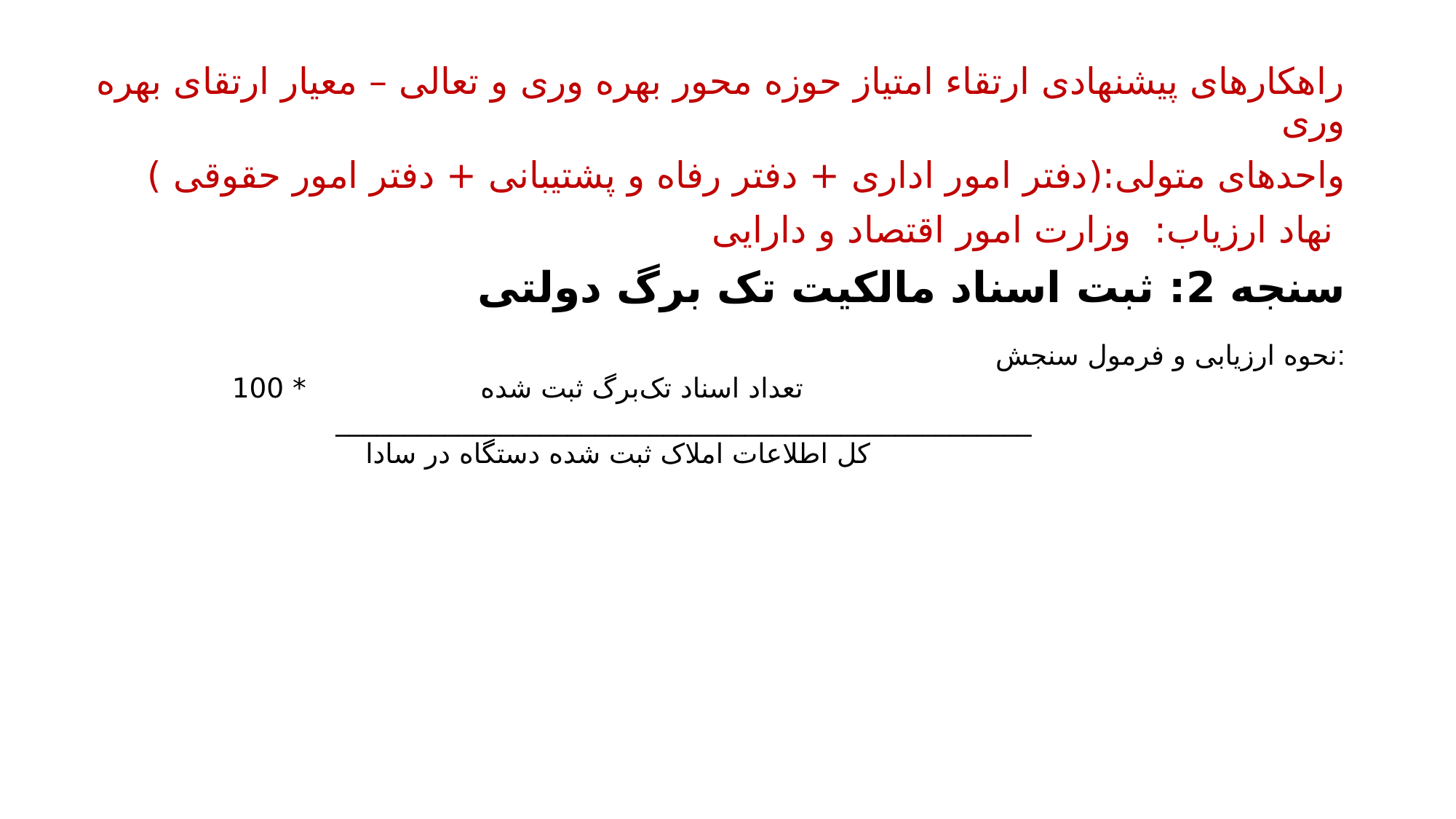

راهکارهای پیشنهادی ارتقاء امتیاز حوزه محور بهره وری و تعالی – معیار ارتقای بهره وری
واحدهای متولی:(دفتر امور اداری + دفتر رفاه و پشتیبانی + دفتر امور حقوقی )
 نهاد ارزیاب:  وزارت امور اقتصاد و دارایی
سنجه 2: ثبت اسناد مالکیت تک برگ دولتی

نحوه ارزیابی و فرمول سنجش:
                                               تعداد اسناد تک‌برگ ثبت شده                    * 100
___________________________________________________
             کل اطلاعات املاک ثبت شده دستگاه در سادا